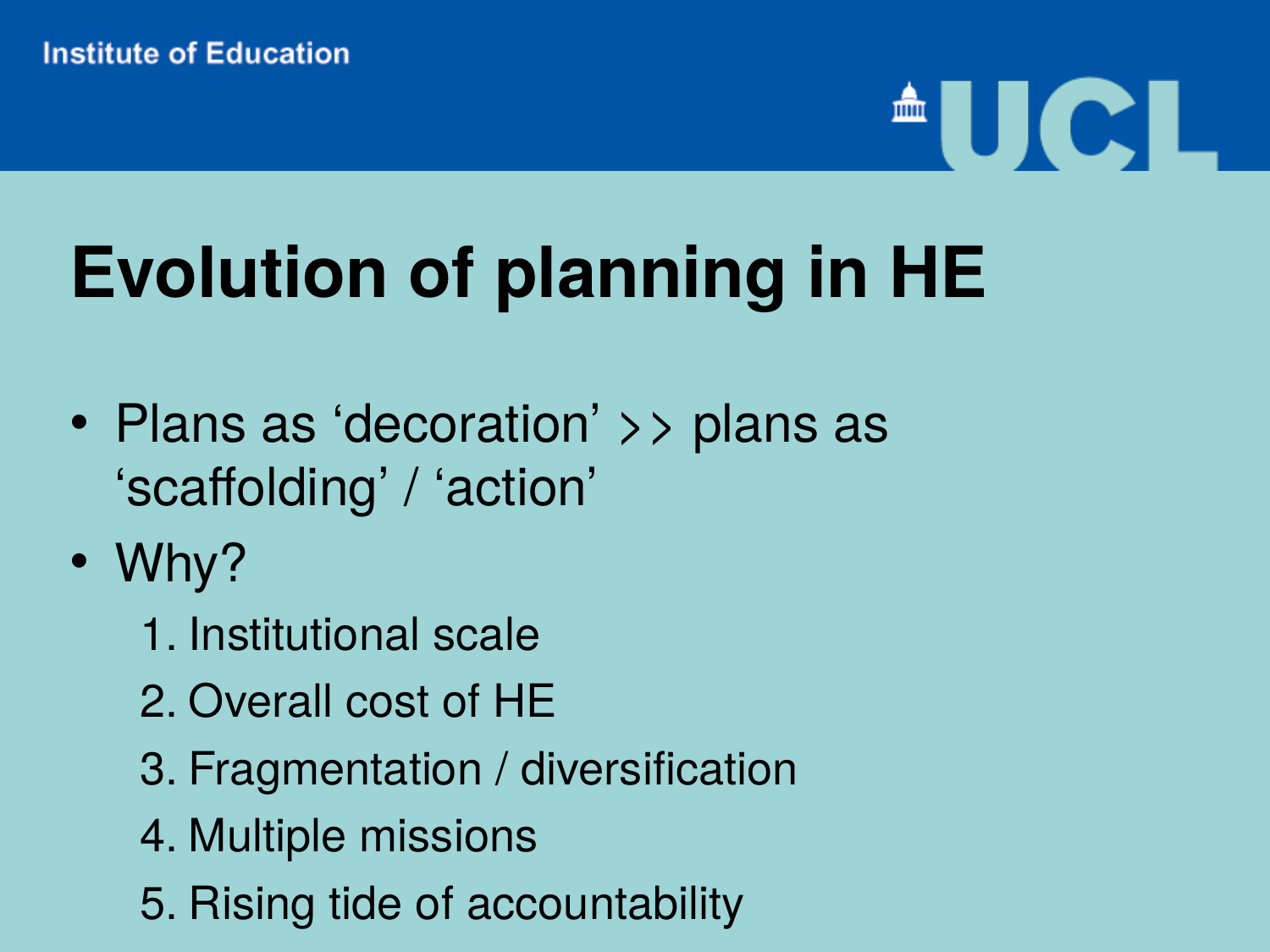

# Evolution of planning in HE
Plans as ‘decoration’ >> plans as ‘scaffolding’ / ‘action’
Why?
Institutional scale
Overall cost of HE
Fragmentation / diversification
Multiple missions
Rising tide of accountability